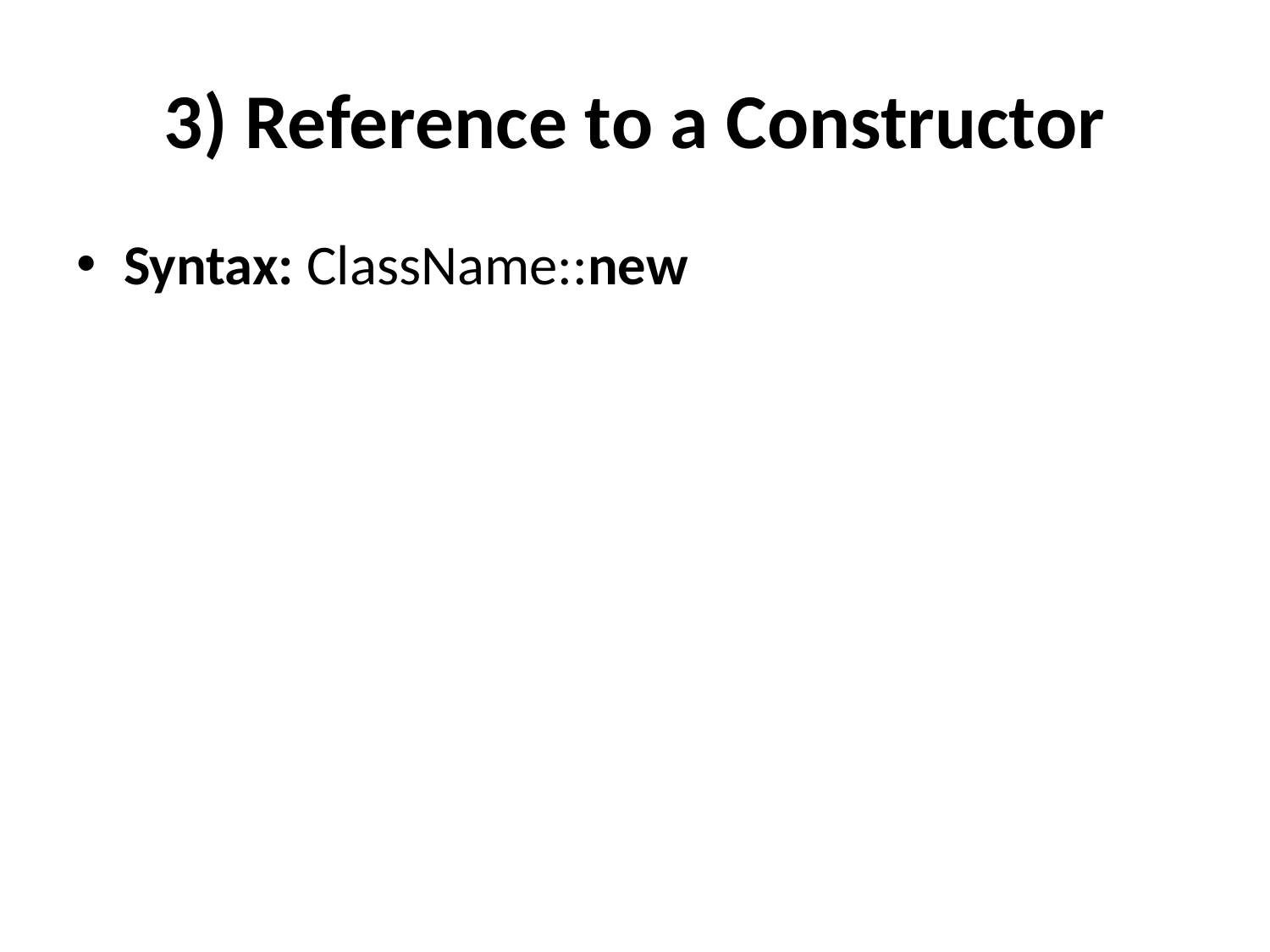

# 3) Reference to a Constructor
Syntax: ClassName::new